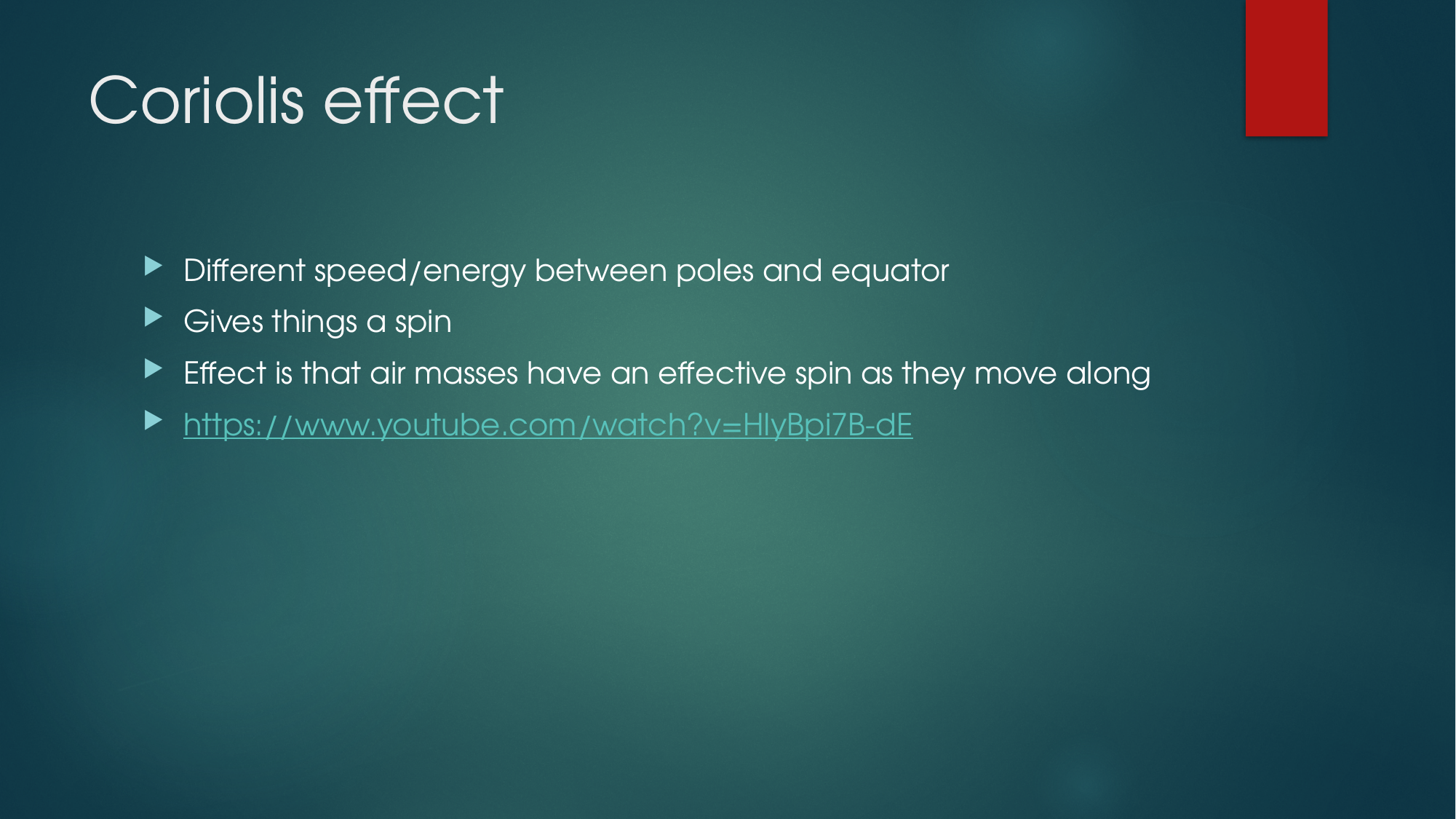

# Coriolis effect
Different speed/energy between poles and equator
Gives things a spin
Effect is that air masses have an effective spin as they move along
https://www.youtube.com/watch?v=HIyBpi7B-dE